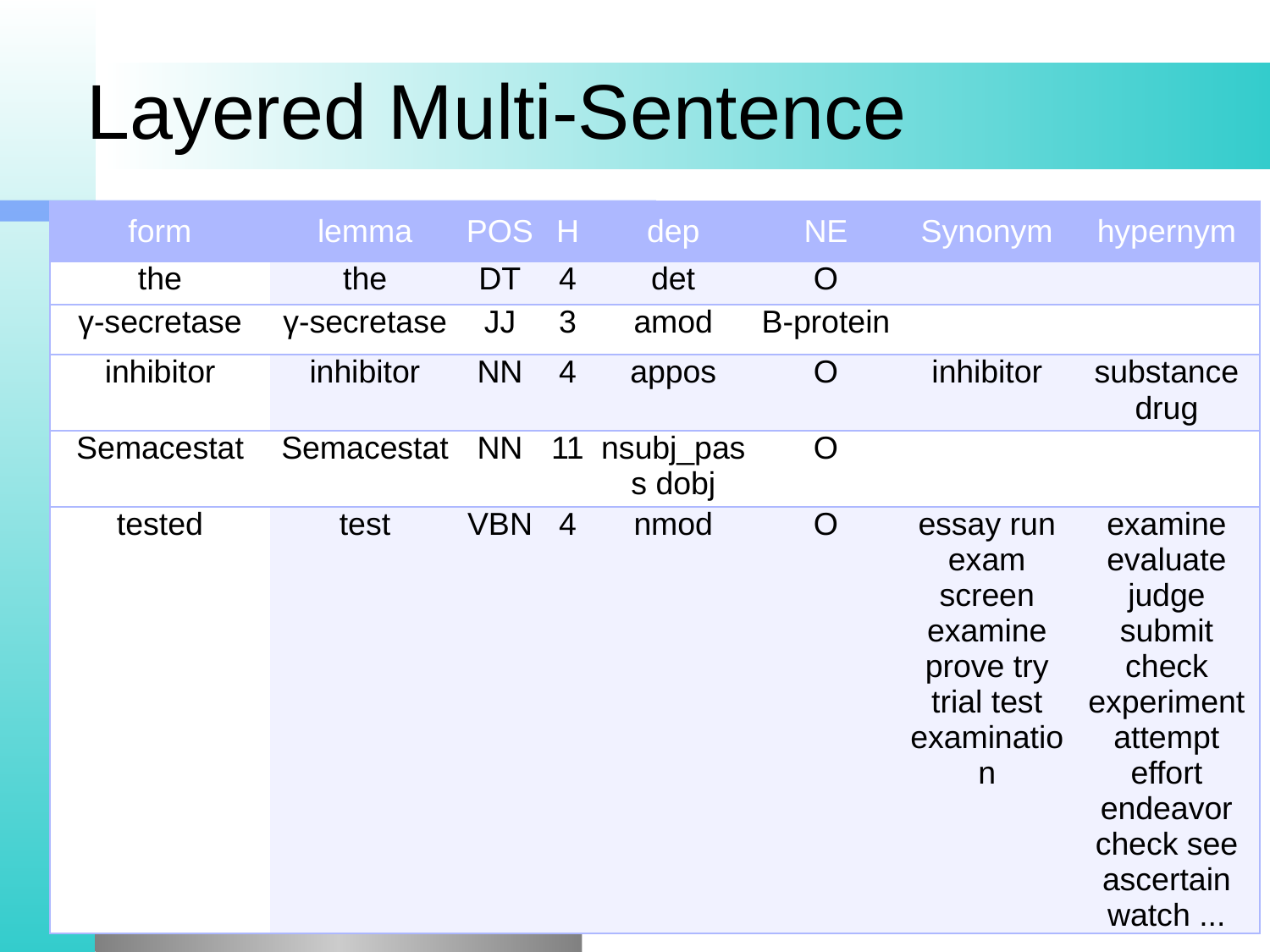

# Layered Multi-Sentence
| form | lemma | POS | H | dep | NE | Synonym | hypernym |
| --- | --- | --- | --- | --- | --- | --- | --- |
| the | the | DT | 4 | det | O |  |  |
| γ-secretase | γ-secretase | JJ | 3 | amod | B-protein |  |  |
| inhibitor | inhibitor | NN | 4 | appos | O | inhibitor | substance drug |
| Semacestat | Semacestat | NN | 11 | nsubj\_pass dobj | O |  |  |
| tested | test | VBN | 4 | nmod | O | essay run exam screen examine prove try trial test examination | examine evaluate judge submit check experiment attempt effort endeavor check see ascertain watch ... |